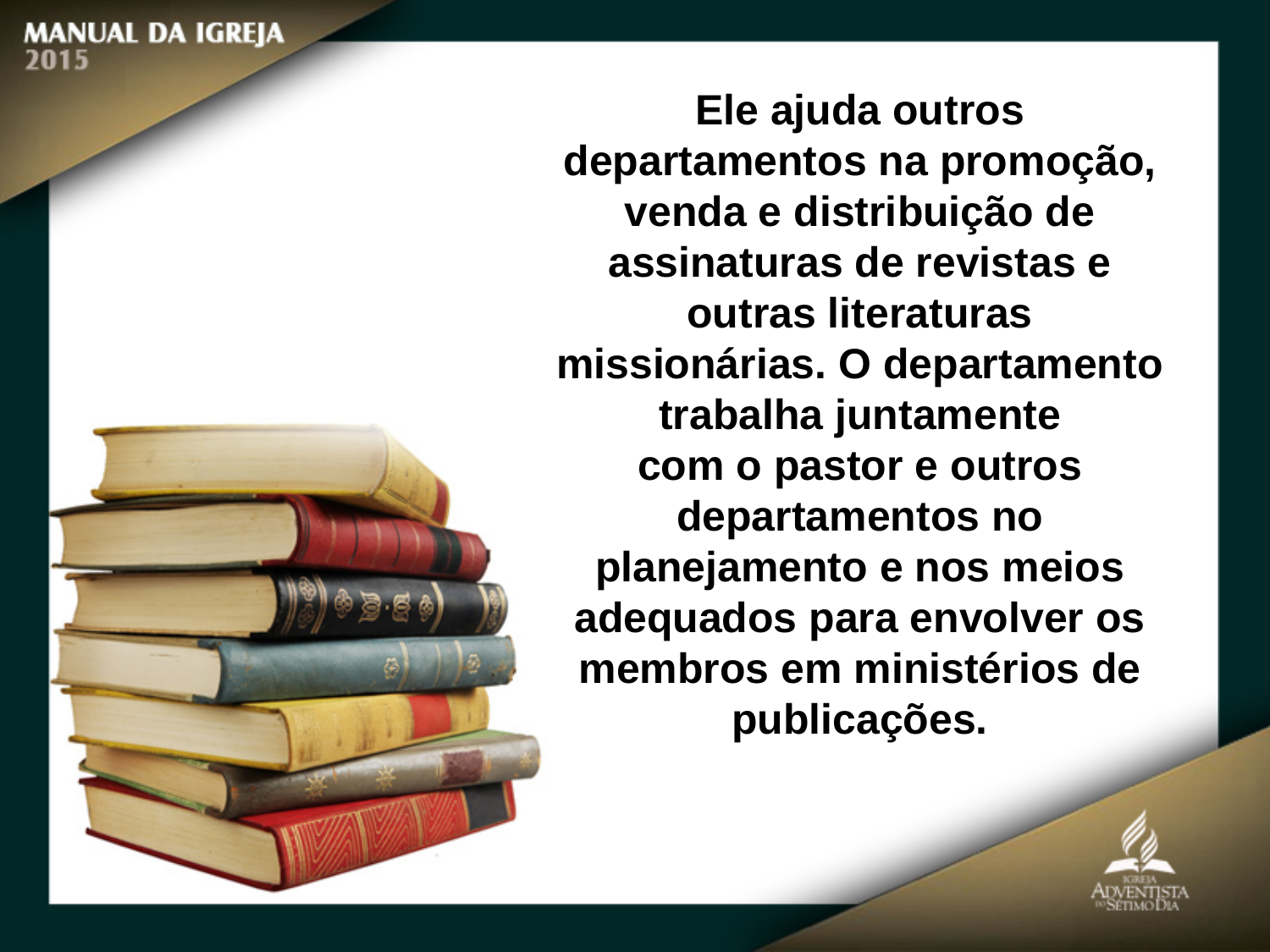

Ele ajuda outros departamentos na promoção, venda e distribuição de assinaturas de revistas e outras literaturas missionárias. O departamento trabalha juntamente
com o pastor e outros departamentos no planejamento e nos meios adequados para envolver os membros em ministérios de publicações.